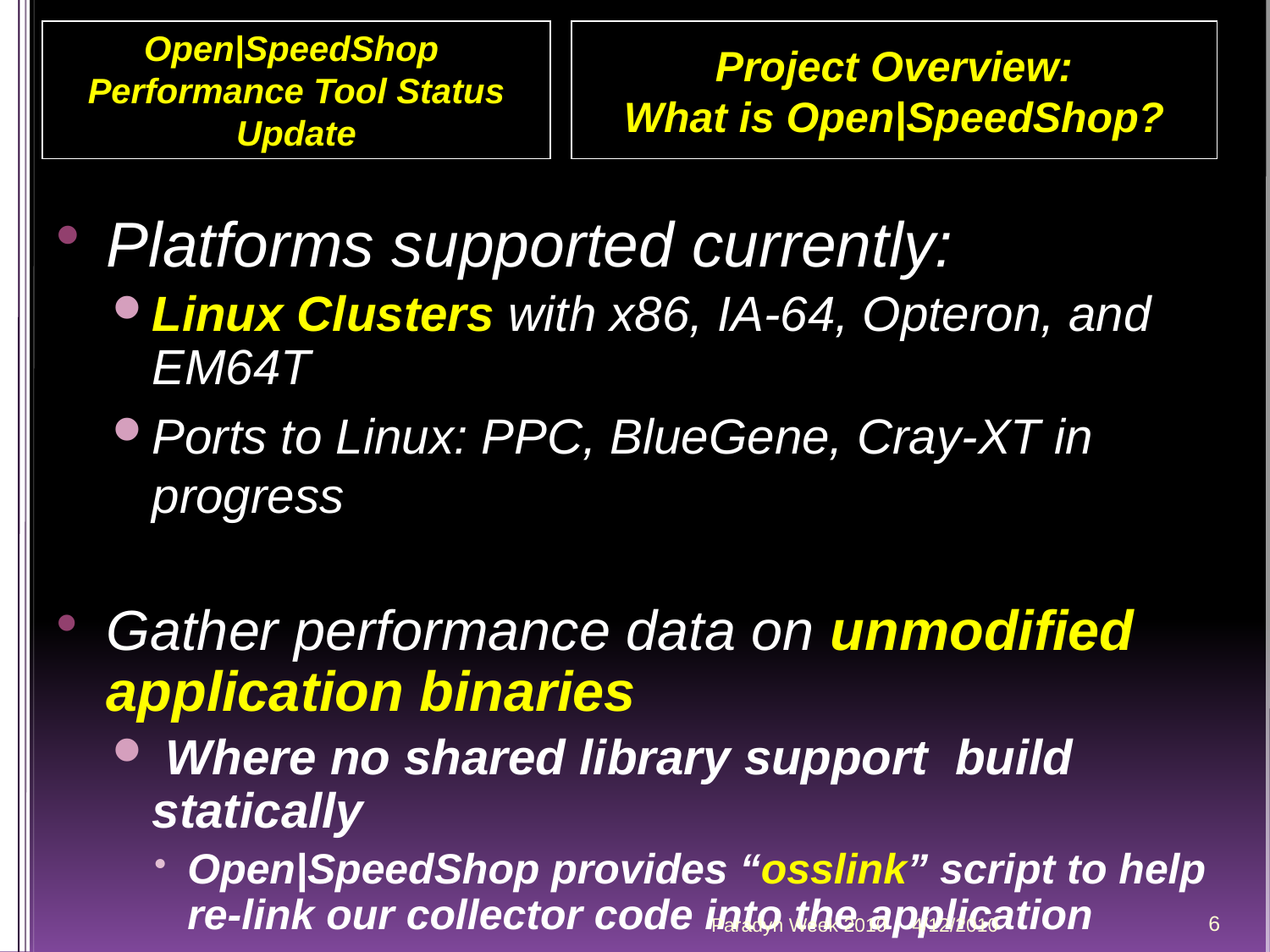

Open|SpeedShop
Performance Tool Status Update
Project Overview:
What is Open|SpeedShop?
Platforms supported currently:
Linux Clusters with x86, IA-64, Opteron, and EM64T
Ports to Linux: PPC, BlueGene, Cray-XT in progress

Gather performance data on unmodified application binaries
 Where no shared library support  build statically
Open|SpeedShop provides “osslink” script to help re-link our collector code into the application
Paradyn Week 2010
4/12/2010
6